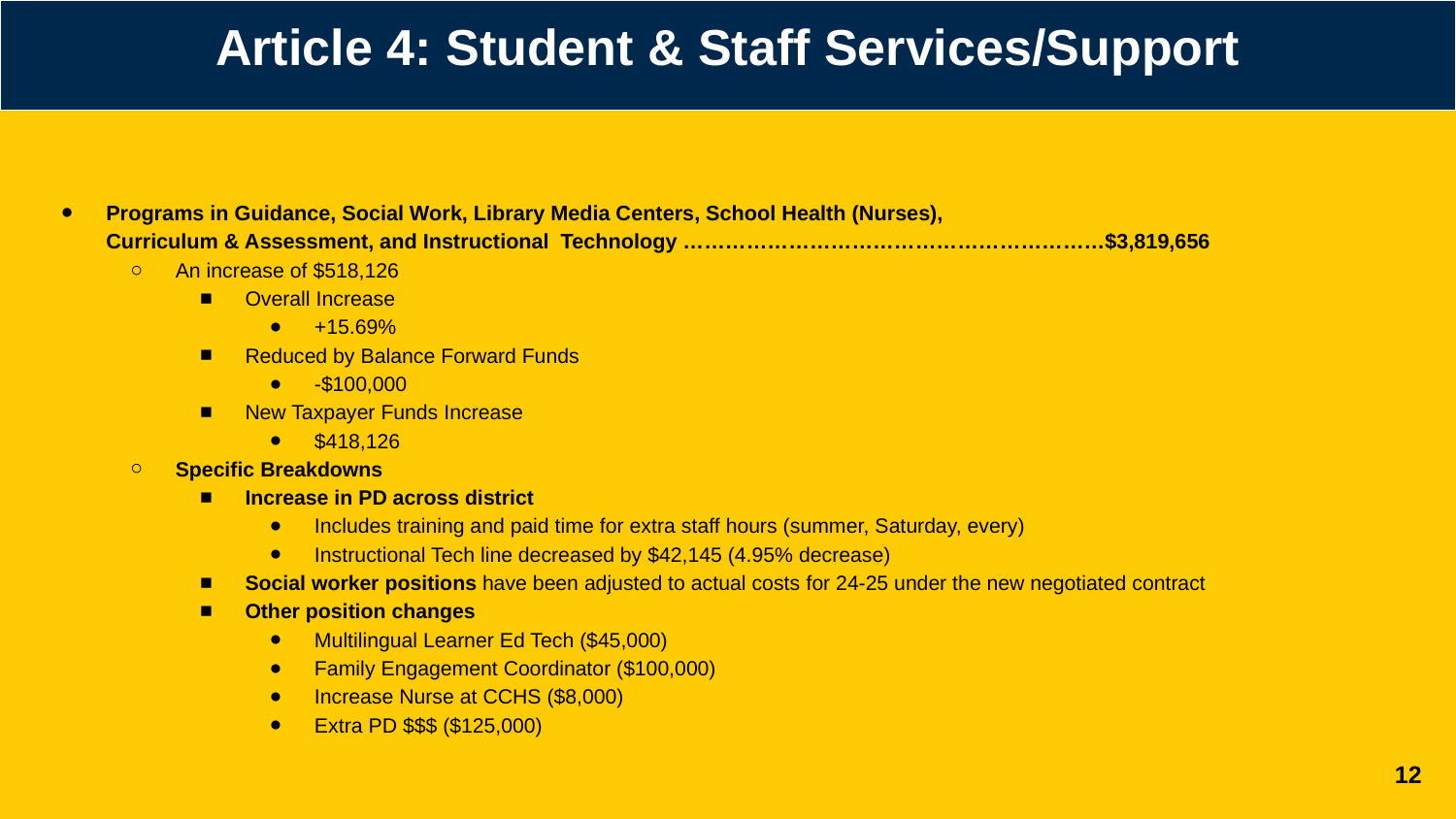

# Article 4: Student & Staff Services/Support
Programs in Guidance, Social Work, Library Media Centers, School Health (Nurses),
Curriculum & Assessment, and Instructional  Technology ……………………………………………………$3,819,656
An increase of $518,126
Overall Increase
+15.69%
Reduced by Balance Forward Funds
-$100,000
New Taxpayer Funds Increase
$418,126
Specific Breakdowns
Increase in PD across district
Includes training and paid time for extra staff hours (summer, Saturday, every)
Instructional Tech line decreased by $42,145 (4.95% decrease)
Social worker positions have been adjusted to actual costs for 24-25 under the new negotiated contract
Other position changes
Multilingual Learner Ed Tech ($45,000)
Family Engagement Coordinator ($100,000)
Increase Nurse at CCHS ($8,000)
Extra PD $$$ ($125,000)

12